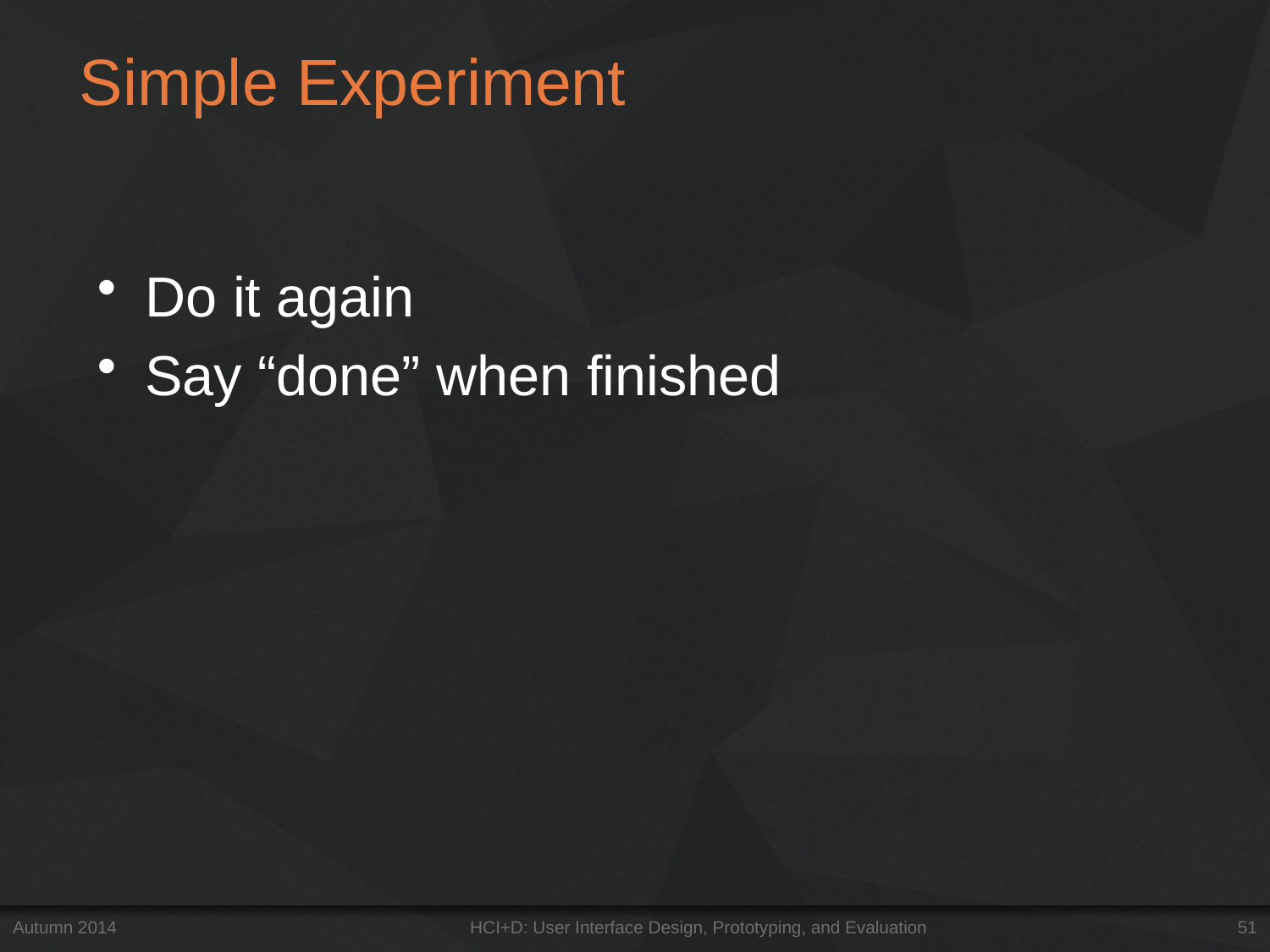

# Simple Experiment
Do it again
Say “done” when finished
Autumn 2014
HCI+D: User Interface Design, Prototyping, and Evaluation
51